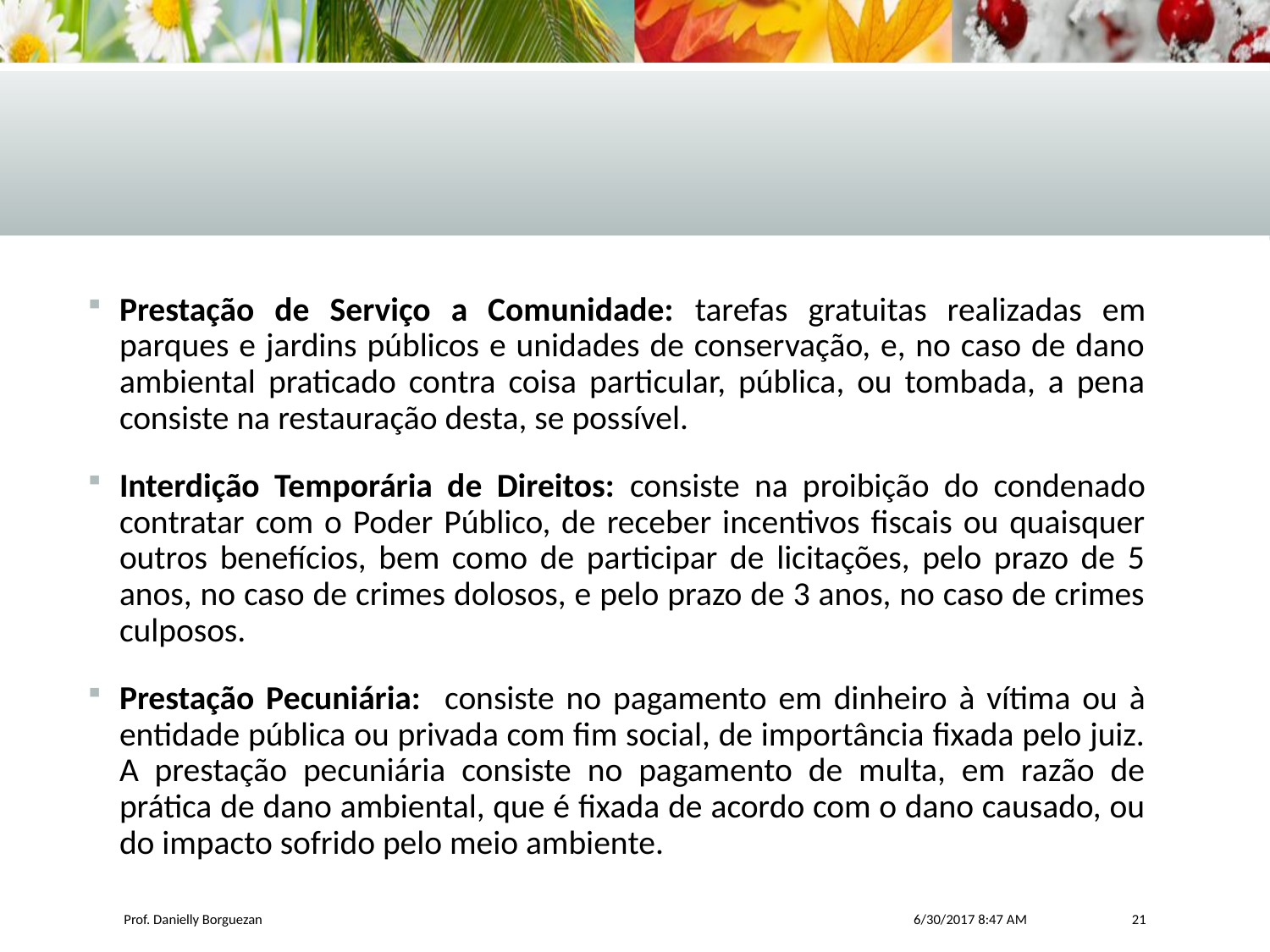

Prestação de Serviço a Comunidade: tarefas gratuitas realizadas em parques e jardins públicos e unidades de conservação, e, no caso de dano ambiental praticado contra coisa particular, pública, ou tombada, a pena consiste na restauração desta, se possível.
Interdição Temporária de Direitos: consiste na proibição do condenado contratar com o Poder Público, de receber incentivos fiscais ou quaisquer outros benefícios, bem como de participar de licitações, pelo prazo de 5 anos, no caso de crimes dolosos, e pelo prazo de 3 anos, no caso de crimes culposos.
Prestação Pecuniária:  consiste no pagamento em dinheiro à vítima ou à entidade pública ou privada com fim social, de importância fixada pelo juiz. A prestação pecuniária consiste no pagamento de multa, em razão de prática de dano ambiental, que é fixada de acordo com o dano causado, ou do impacto sofrido pelo meio ambiente.

Prof. Danielly Borguezan
6/30/2017 8:47 AM
21